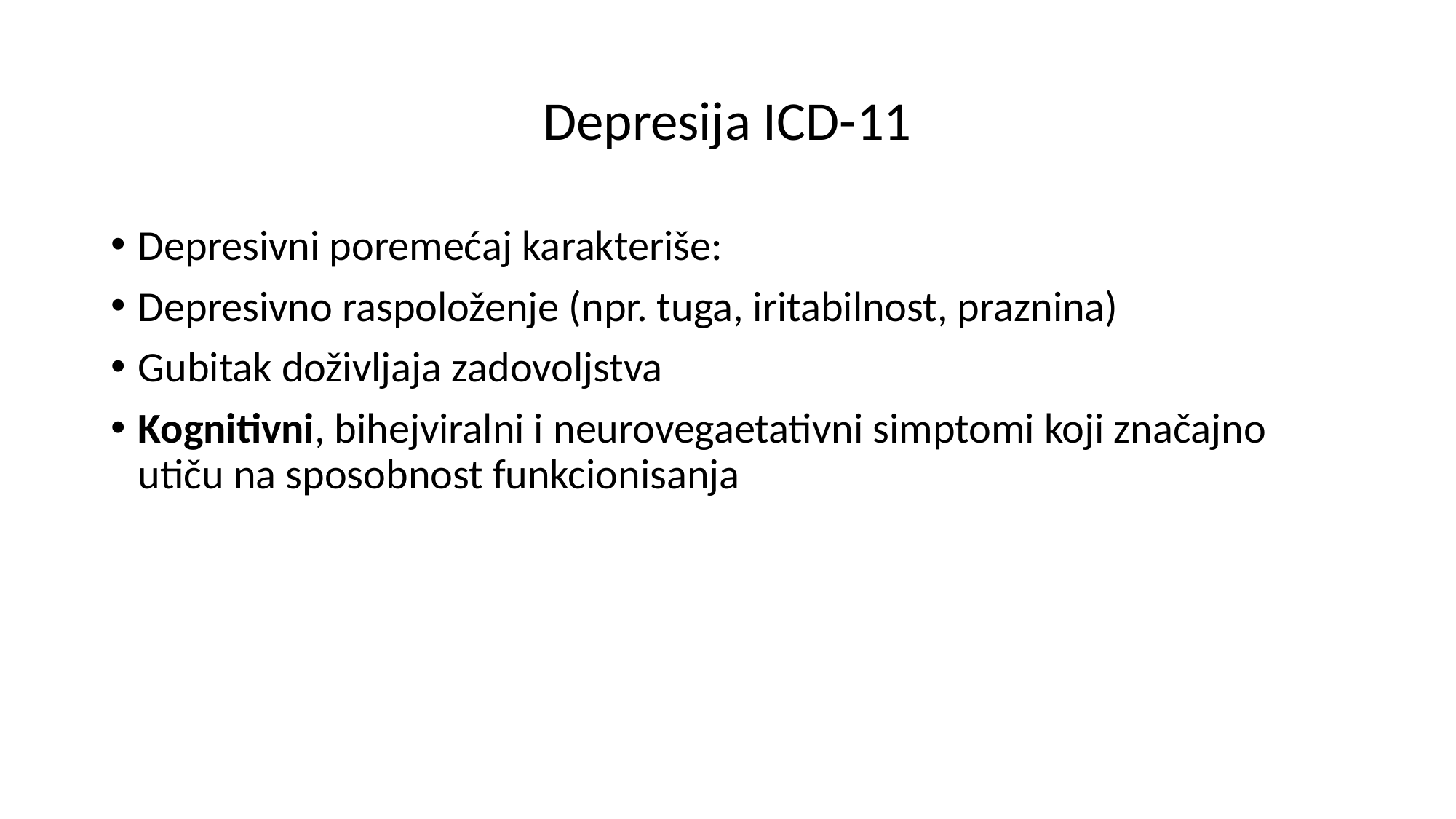

# Depresija ICD-11
Depresivni poremećaj karakteriše:
Depresivno raspoloženje (npr. tuga, iritabilnost, praznina)
Gubitak doživljaja zadovoljstva
Kognitivni, bihejviralni i neurovegaetativni simptomi koji značajno utiču na sposobnost funkcionisanja